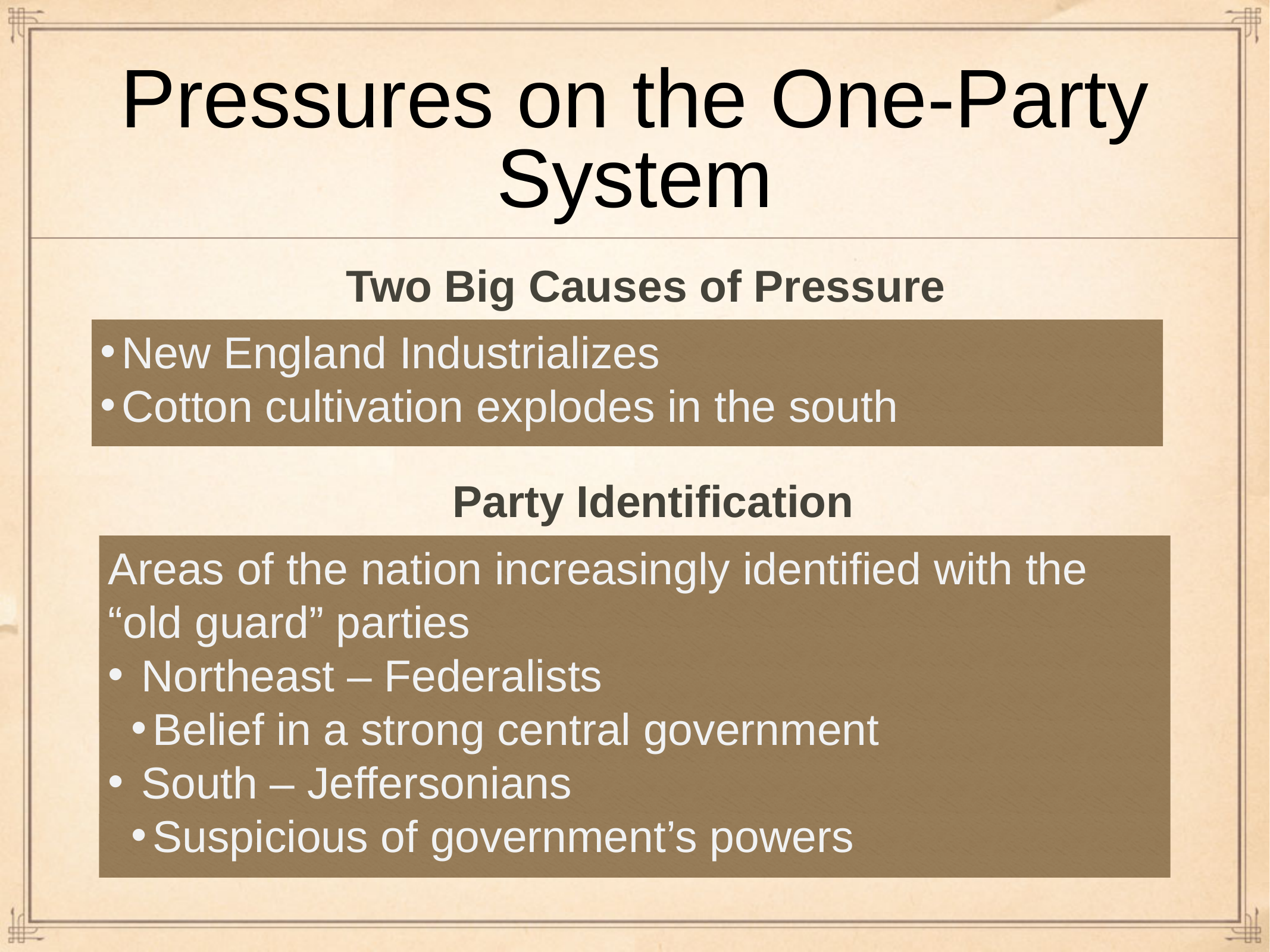

# Pressures on the One-Party System
Two Big Causes of Pressure
New England Industrializes
Cotton cultivation explodes in the south
Party Identification
Areas of the nation increasingly identified with the “old guard” parties
 Northeast – Federalists
Belief in a strong central government
 South – Jeffersonians
Suspicious of government’s powers